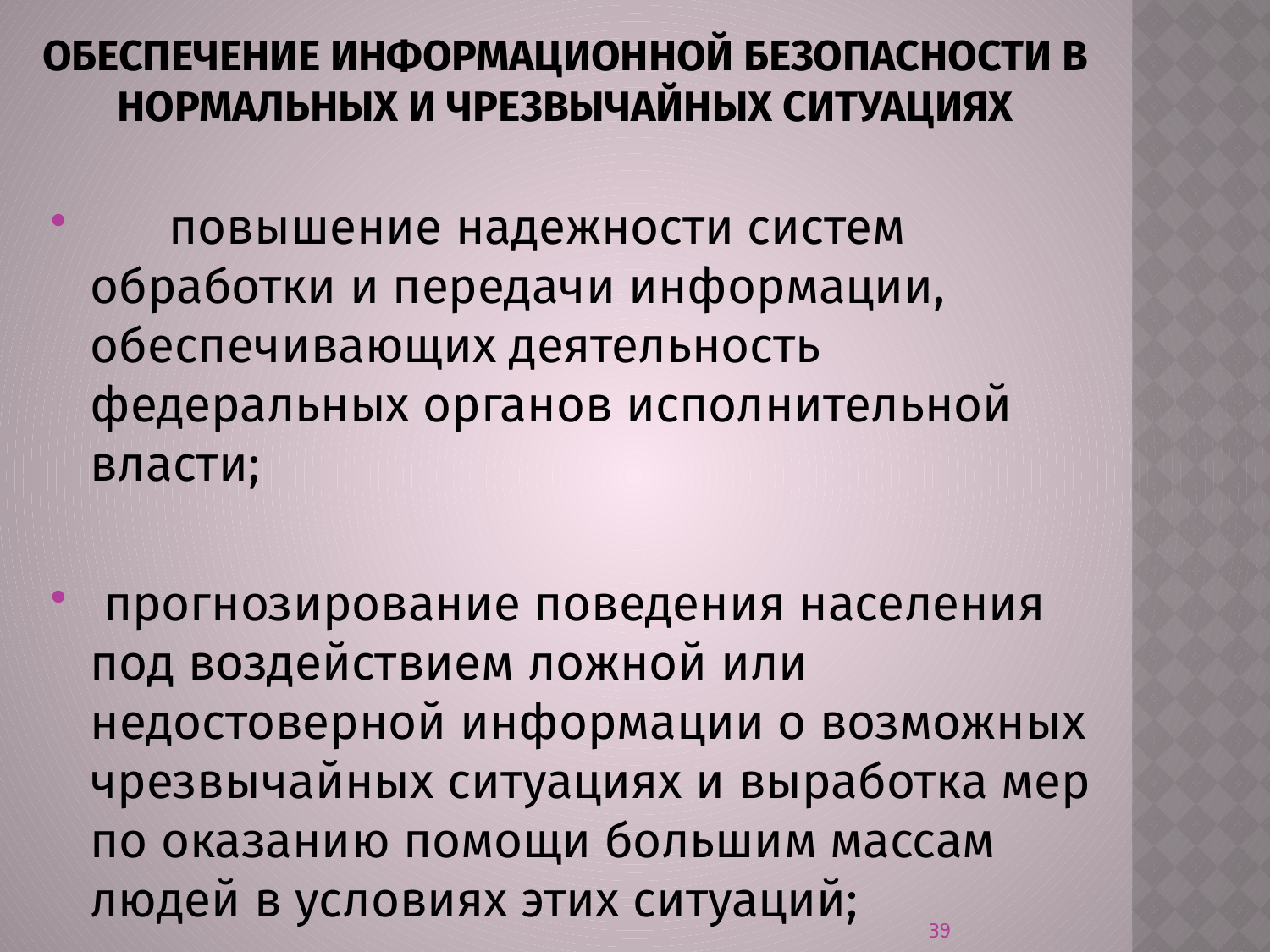

# обеспечение информационной безопасности в нормальных и чрезвычайных ситуациях

      повышение надежности систем обработки и передачи информации, обеспечивающих деятельность федеральных органов исполнительной власти;

 прогнозирование поведения населения под воздействием ложной или недостоверной информации о возможных чрезвычайных ситуациях и выработка мер по оказанию помощи большим массам людей в условиях этих ситуаций;
39